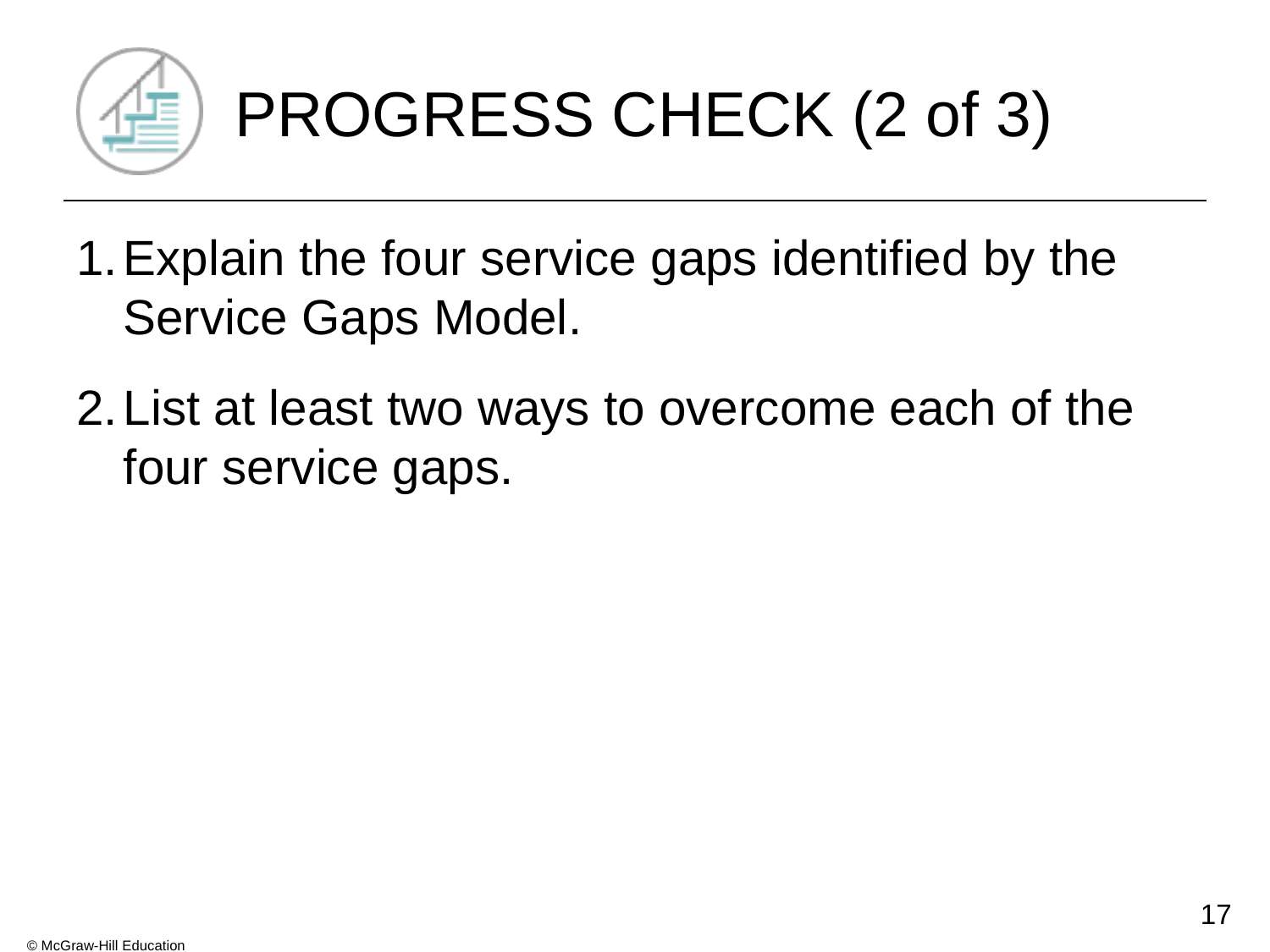

# PROGRESS CHECK (2 of 3)
Explain the four service gaps identified by the Service Gaps Model.
List at least two ways to overcome each of the four service gaps.